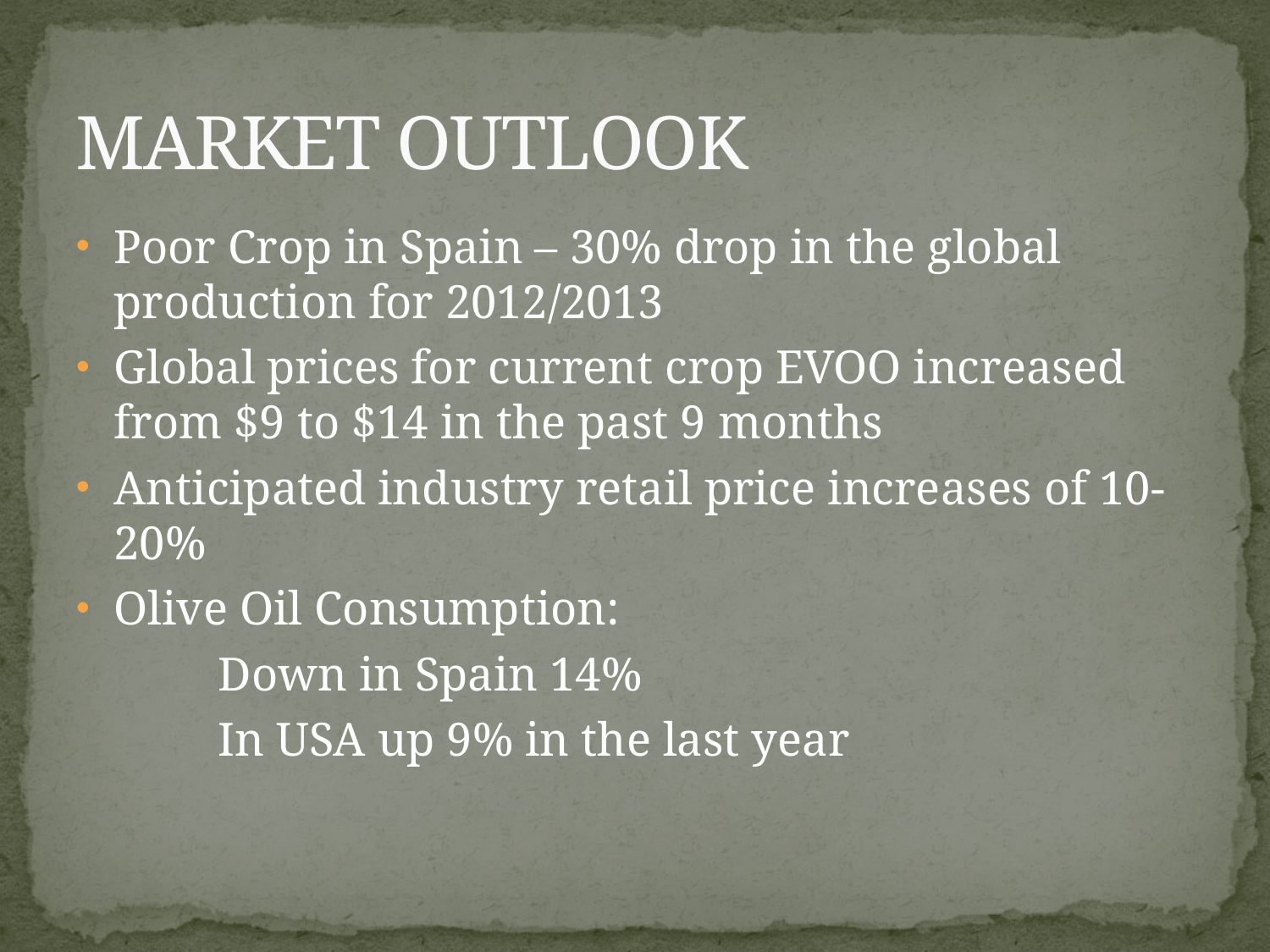

# MARKET OUTLOOK
Poor Crop in Spain – 30% drop in the global production for 2012/2013
Global prices for current crop EVOO increased from $9 to $14 in the past 9 months
Anticipated industry retail price increases of 10-20%
Olive Oil Consumption:
	Down in Spain 14%
	In USA up 9% in the last year